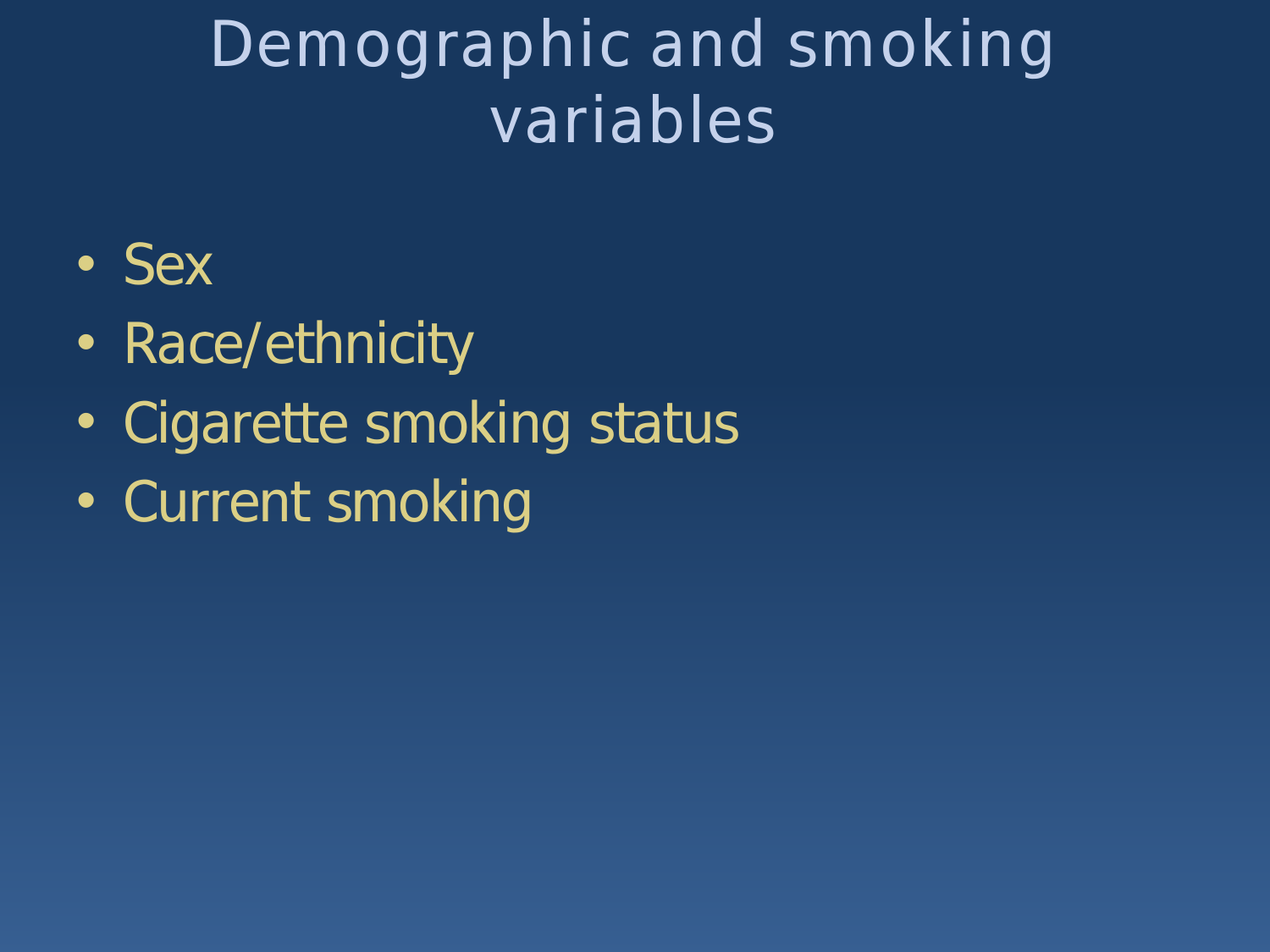

# Demographic and smoking variables
Sex
Race/ethnicity
Cigarette smoking status
Current smoking